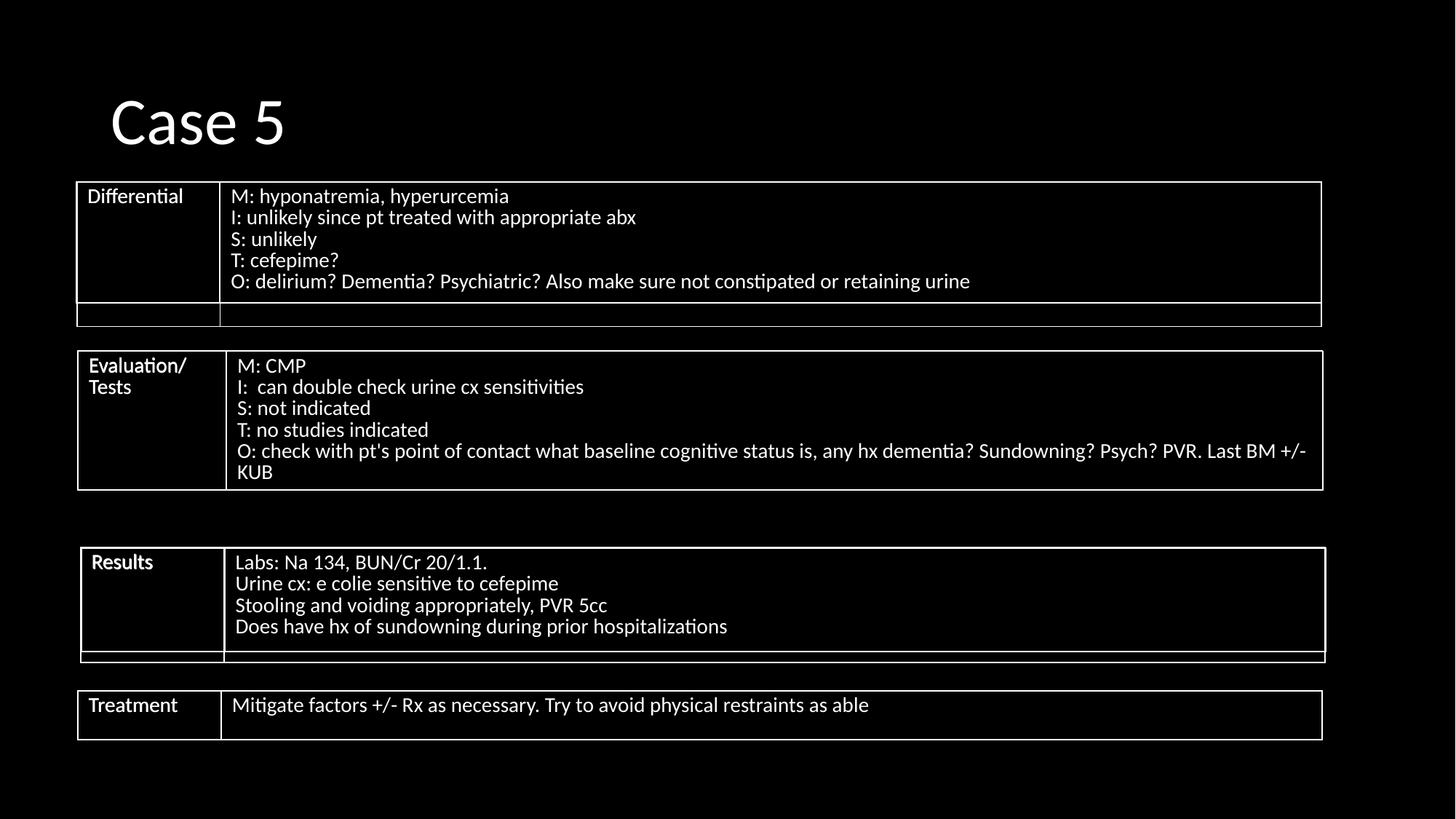

# Case 5
| Differential |  |
| --- | --- |
| Differential | M: hyponatremia, hyperurcemia I: unlikely since pt treated with appropriate abx S: unlikely  T: cefepime? O: delirium? Dementia? Psychiatric? Also make sure not constipated or retaining urine |
| --- | --- |
| Evaluation/ Tests |  |
| --- | --- |
| Evaluation/ Tests | M: CMP  I:  can double check urine cx sensitivities  S: not indicated  T: no studies indicated O: check with pt's point of contact what baseline cognitive status is, any hx dementia? Sundowning? Psych? PVR. Last BM +/- KUB |
| --- | --- |
| Results |  |
| --- | --- |
| Results | Labs: Na 134, BUN/Cr 20/1.1.  Urine cx: e colie sensitive to cefepime  Stooling and voiding appropriately, PVR 5cc  Does have hx of sundowning during prior hospitalizations |
| --- | --- |
| Treatment |  |
| --- | --- |
| Treatment | Mitigate factors +/- Rx as necessary. Try to avoid physical restraints as able |
| --- | --- |